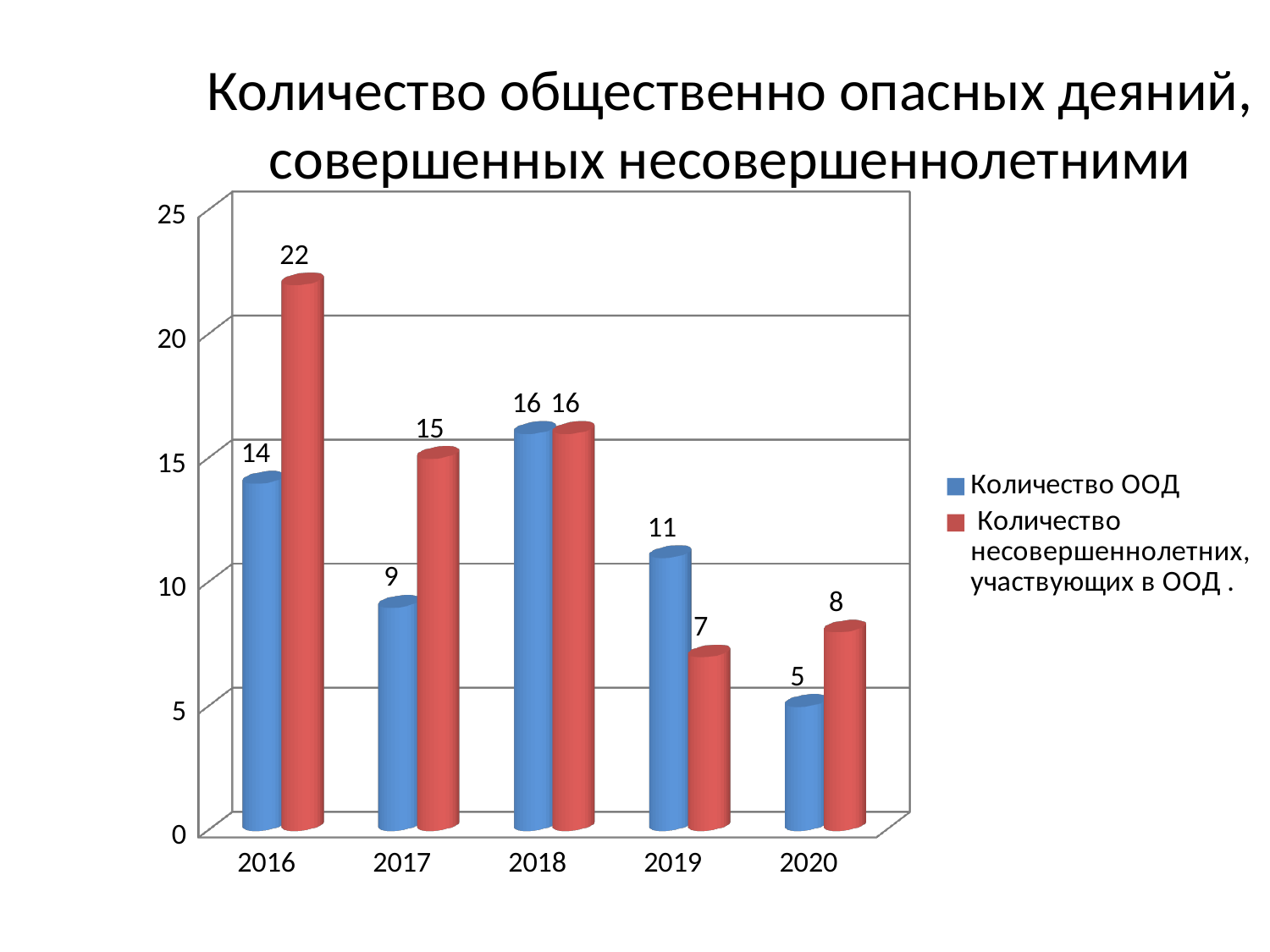

Количество общественно опасных деяний, совершенных несовершеннолетними

[unsupported chart]